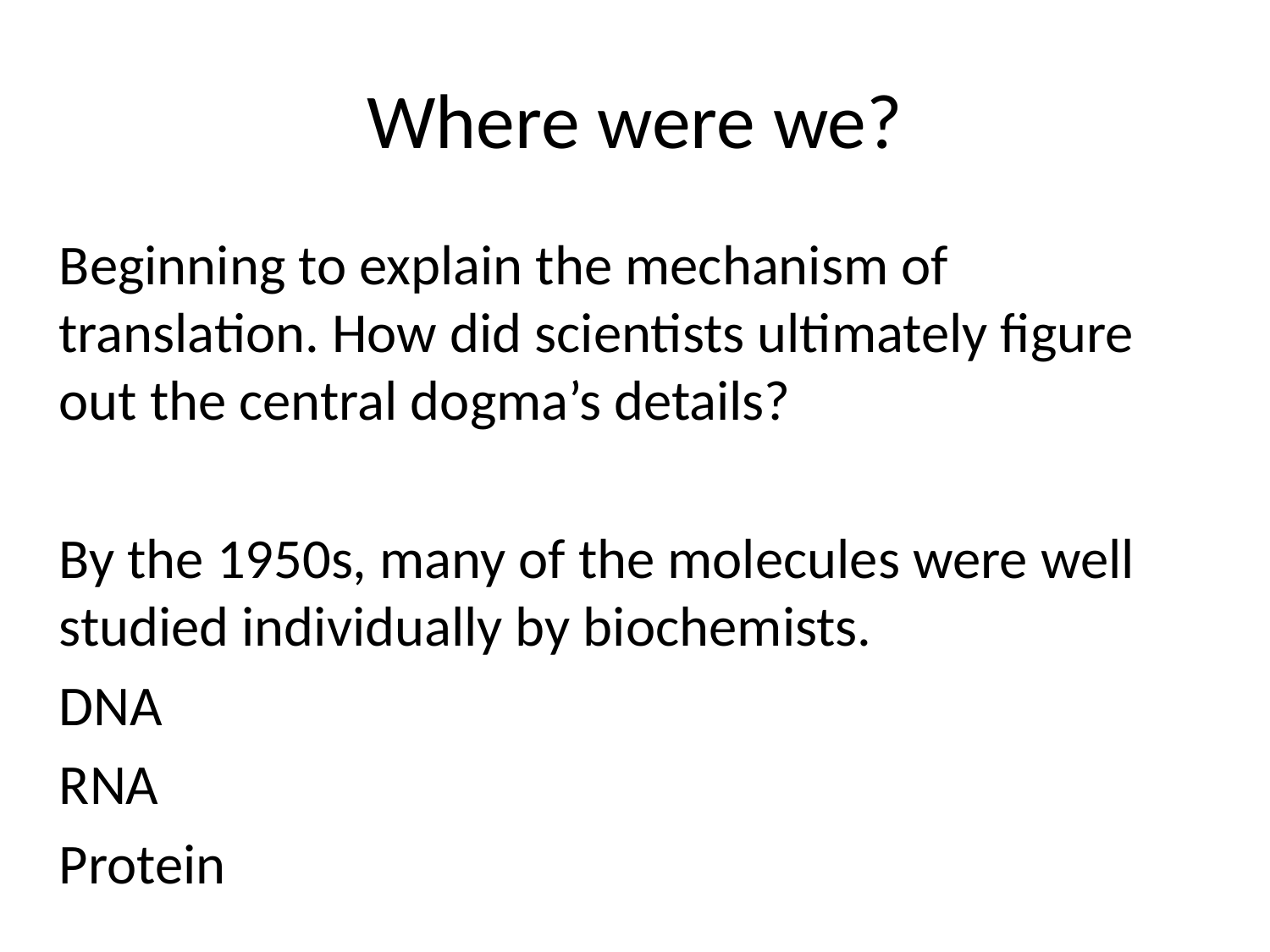

# Where were we?
Beginning to explain the mechanism of translation. How did scientists ultimately figure out the central dogma’s details?

By the 1950s, many of the molecules were well studied individually by biochemists.
DNA
RNA
Protein